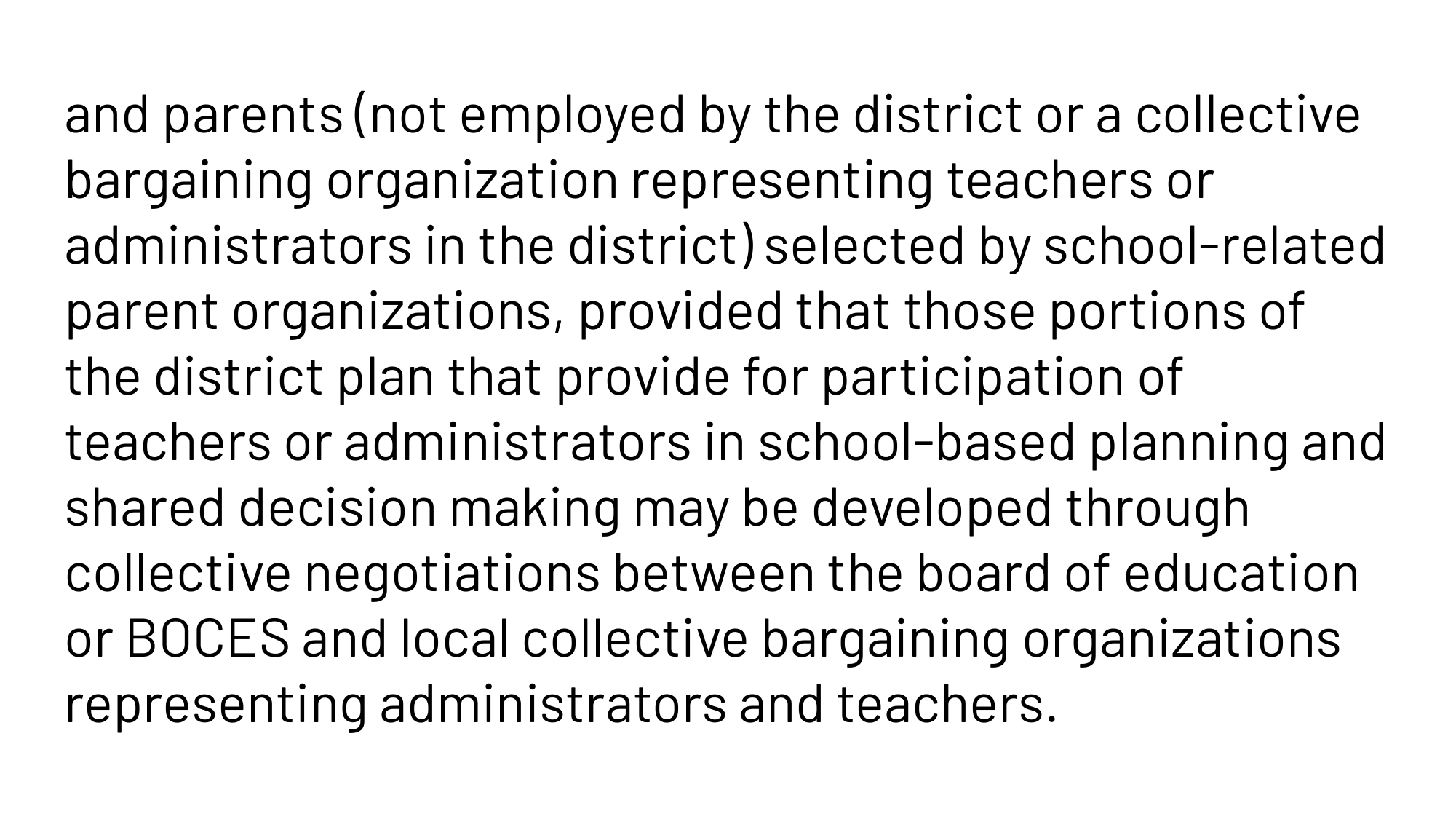

and parents (not employed by the district or a collective bargaining organization representing teachers or administrators in the district) selected by school-related parent organizations, provided that those portions of the district plan that provide for participation of teachers or administrators in school-based planning and shared decision making may be developed through collective negotiations between the board of education or BOCES and local collective bargaining organizations representing administrators and teachers.